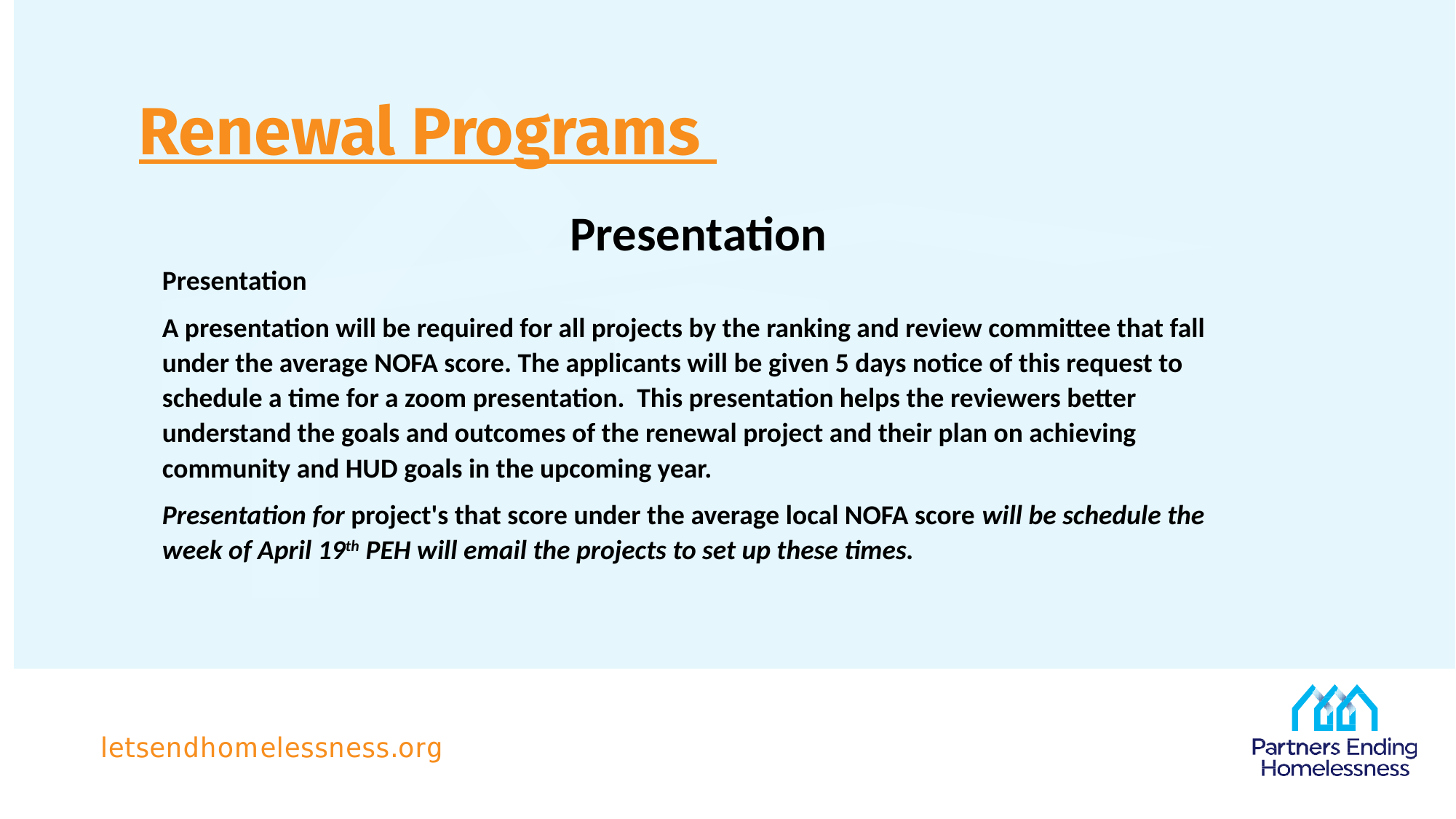

# Renewal Programs

 Presentation
Presentation
A presentation will be required for all projects by the ranking and review committee that fall under the average NOFA score. The applicants will be given 5 days notice of this request to schedule a time for a zoom presentation.  This presentation helps the reviewers better understand the goals and outcomes of the renewal project and their plan on achieving community and HUD goals in the upcoming year.
Presentation for project's that score under the average local NOFA score will be schedule the week of April 19th PEH will email the projects to set up these times.

letsendhomelessness.org